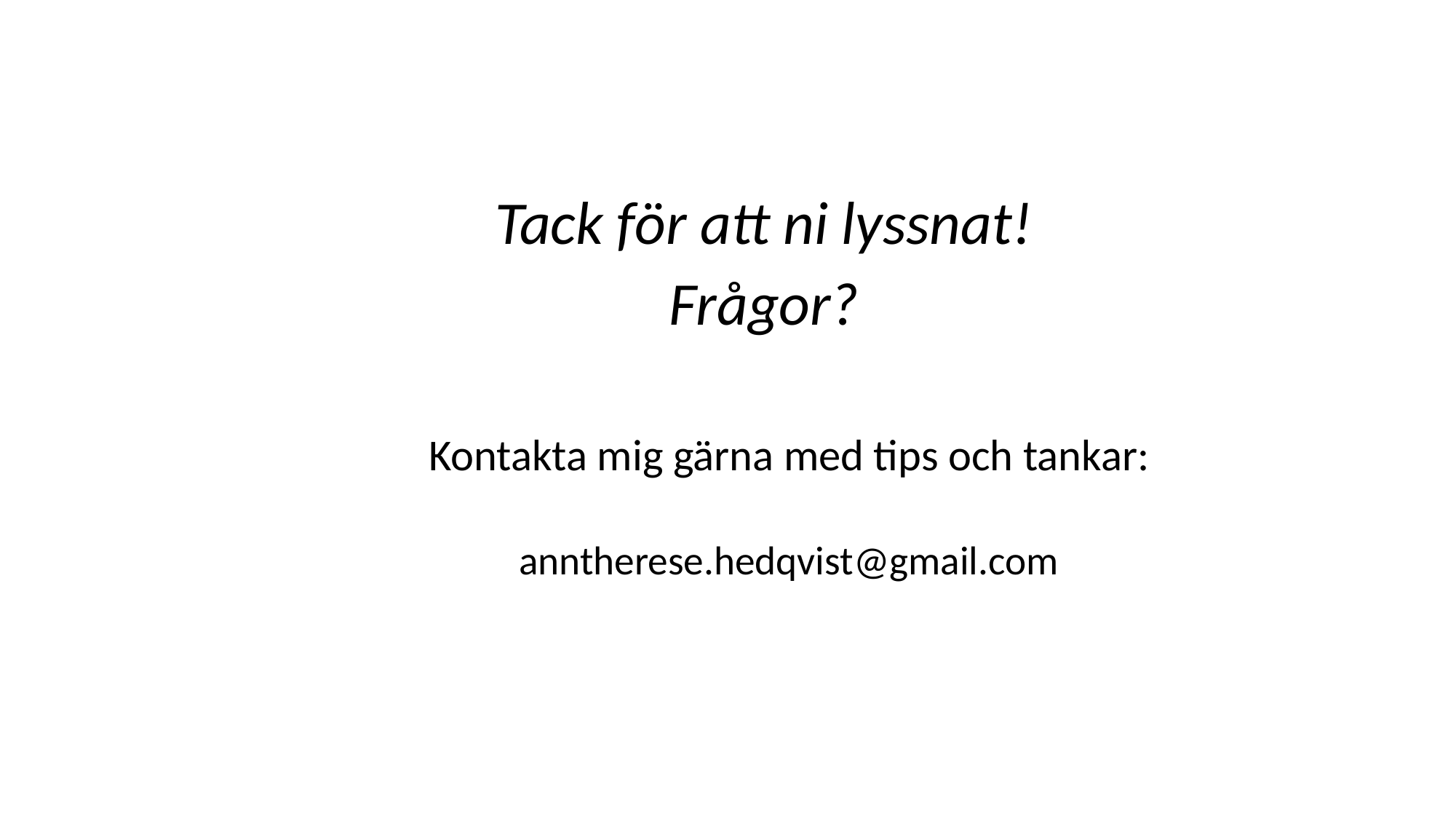

Tack för att ni lyssnat!
Frågor?

Kontakta mig gärna med tips och tankar:
anntherese.hedqvist@gmail.com